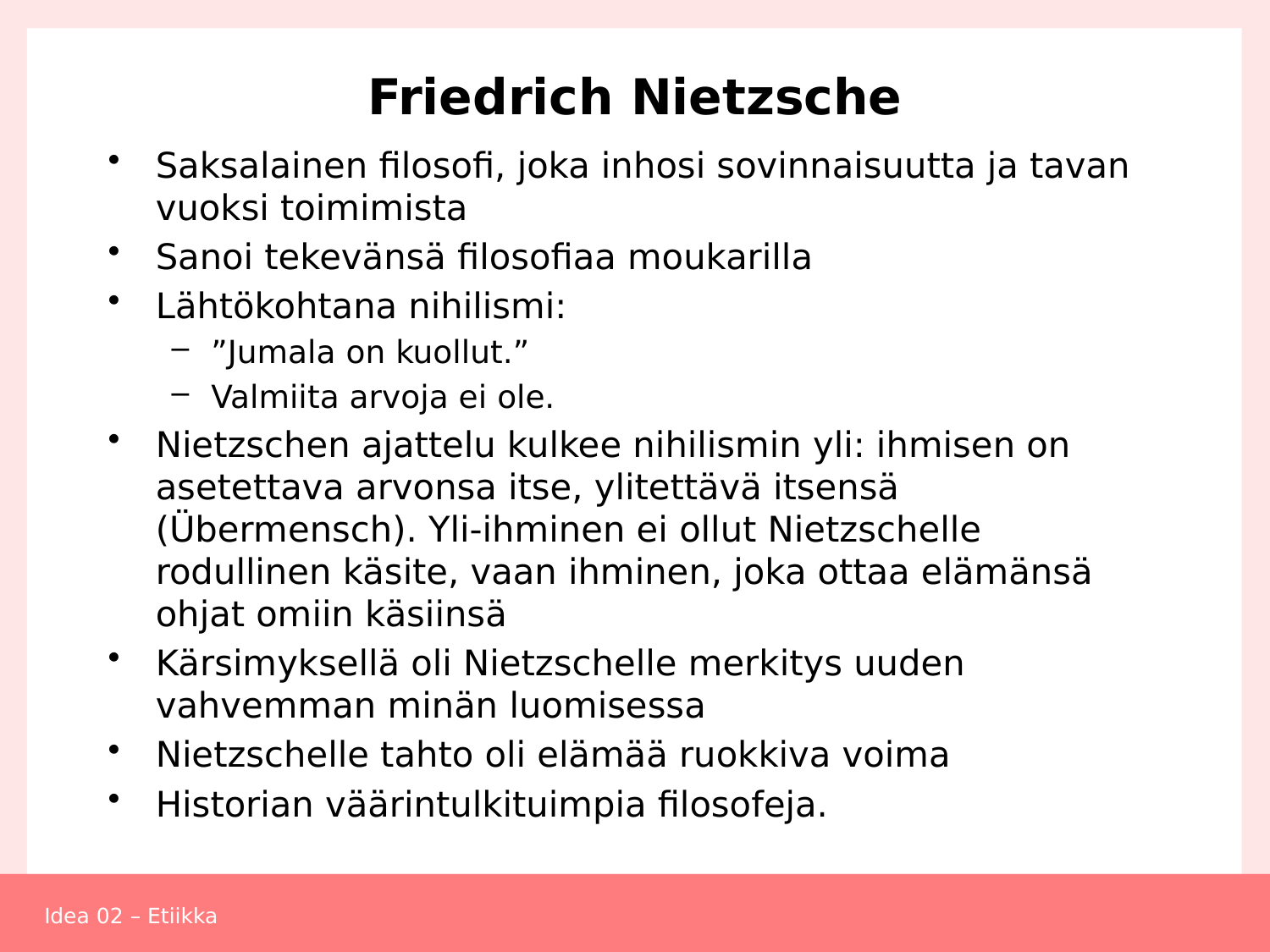

# Friedrich Nietzsche
Saksalainen filosofi, joka inhosi sovinnaisuutta ja tavan vuoksi toimimista
Sanoi tekevänsä filosofiaa moukarilla
Lähtökohtana nihilismi:
”Jumala on kuollut.”
Valmiita arvoja ei ole.
Nietzschen ajattelu kulkee nihilismin yli: ihmisen on asetettava arvonsa itse, ylitettävä itsensä (Übermensch). Yli-ihminen ei ollut Nietzschelle rodullinen käsite, vaan ihminen, joka ottaa elämänsä ohjat omiin käsiinsä
Kärsimyksellä oli Nietzschelle merkitys uuden vahvemman minän luomisessa
Nietzschelle tahto oli elämää ruokkiva voima
Historian väärintulkituimpia filosofeja.